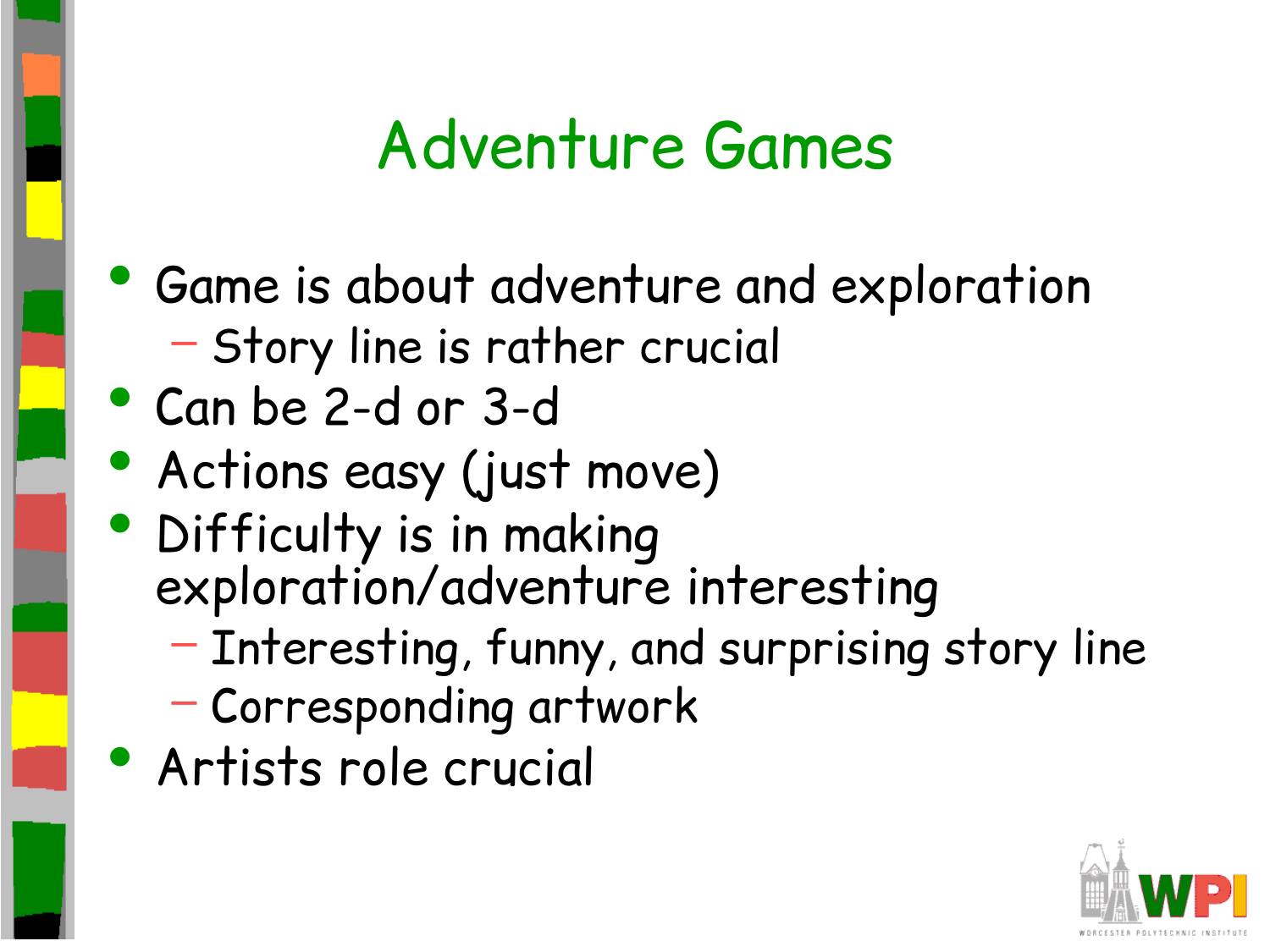

# Adventure Games
Game is about adventure and exploration
Story line is rather crucial
Can be 2-d or 3-d
Actions easy (just move)
Difficulty is in making exploration/adventure interesting
Interesting, funny, and surprising story line
Corresponding artwork
Artists role crucial